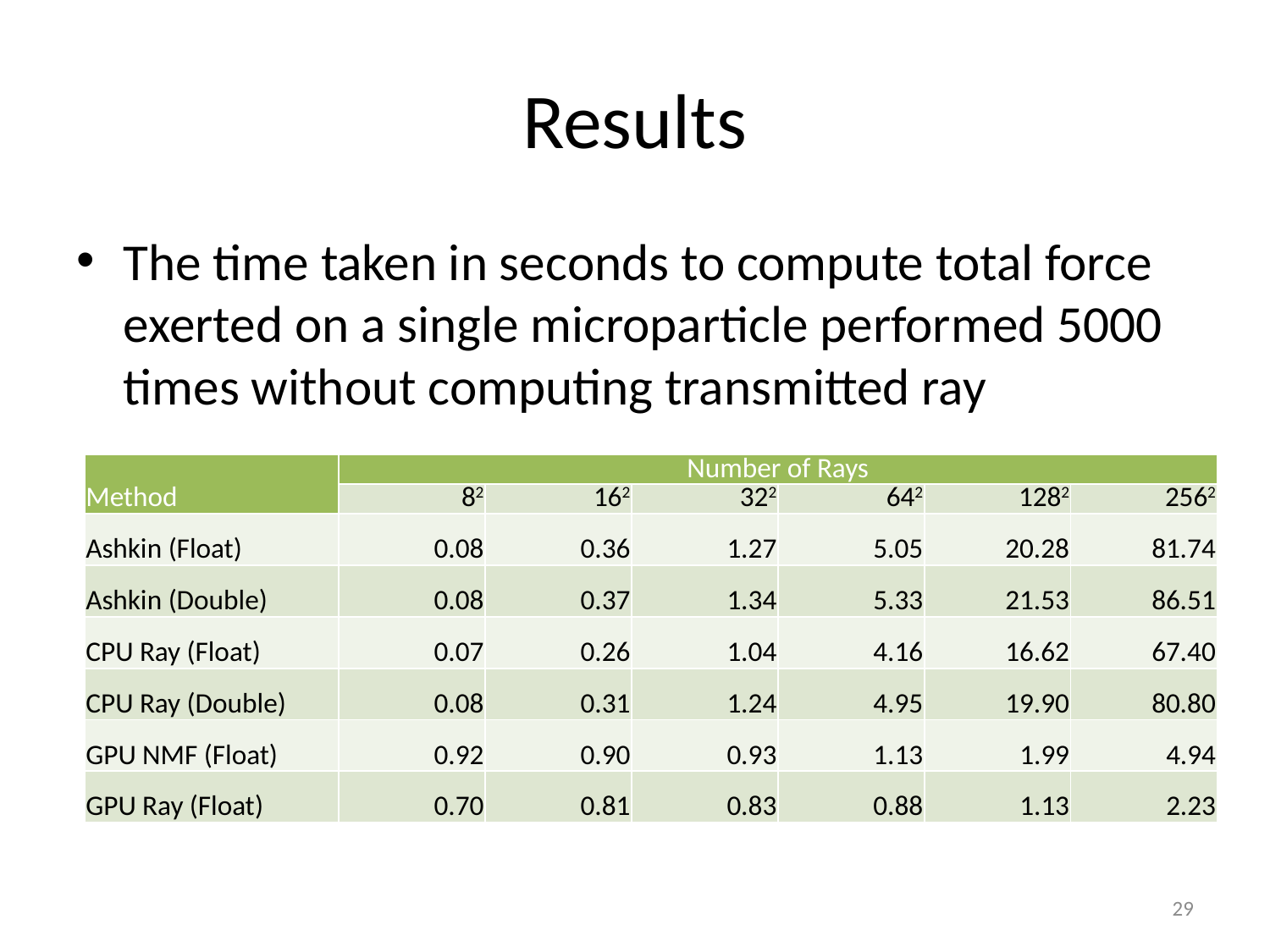

# Results
The time taken in seconds to compute total force exerted on a single microparticle performed 5000 times without computing transmitted ray

| Method | Number of Rays |  |  |  |  |  |
| --- | --- | --- | --- | --- | --- | --- |
|  | 82 | 162 | 322 | 642 | 1282 | 2562 |
| Ashkin (Float) | 0.08 | 0.36 | 1.27 | 5.05 | 20.28 | 81.74 |
| Ashkin (Double) | 0.08 | 0.37 | 1.34 | 5.33 | 21.53 | 86.51 |
| CPU Ray (Float) | 0.07 | 0.26 | 1.04 | 4.16 | 16.62 | 67.40 |
| CPU Ray (Double) | 0.08 | 0.31 | 1.24 | 4.95 | 19.90 | 80.80 |
| GPU NMF (Float) | 0.92 | 0.90 | 0.93 | 1.13 | 1.99 | 4.94 |
| GPU Ray (Float) | 0.70 | 0.81 | 0.83 | 0.88 | 1.13 | 2.23 |
29